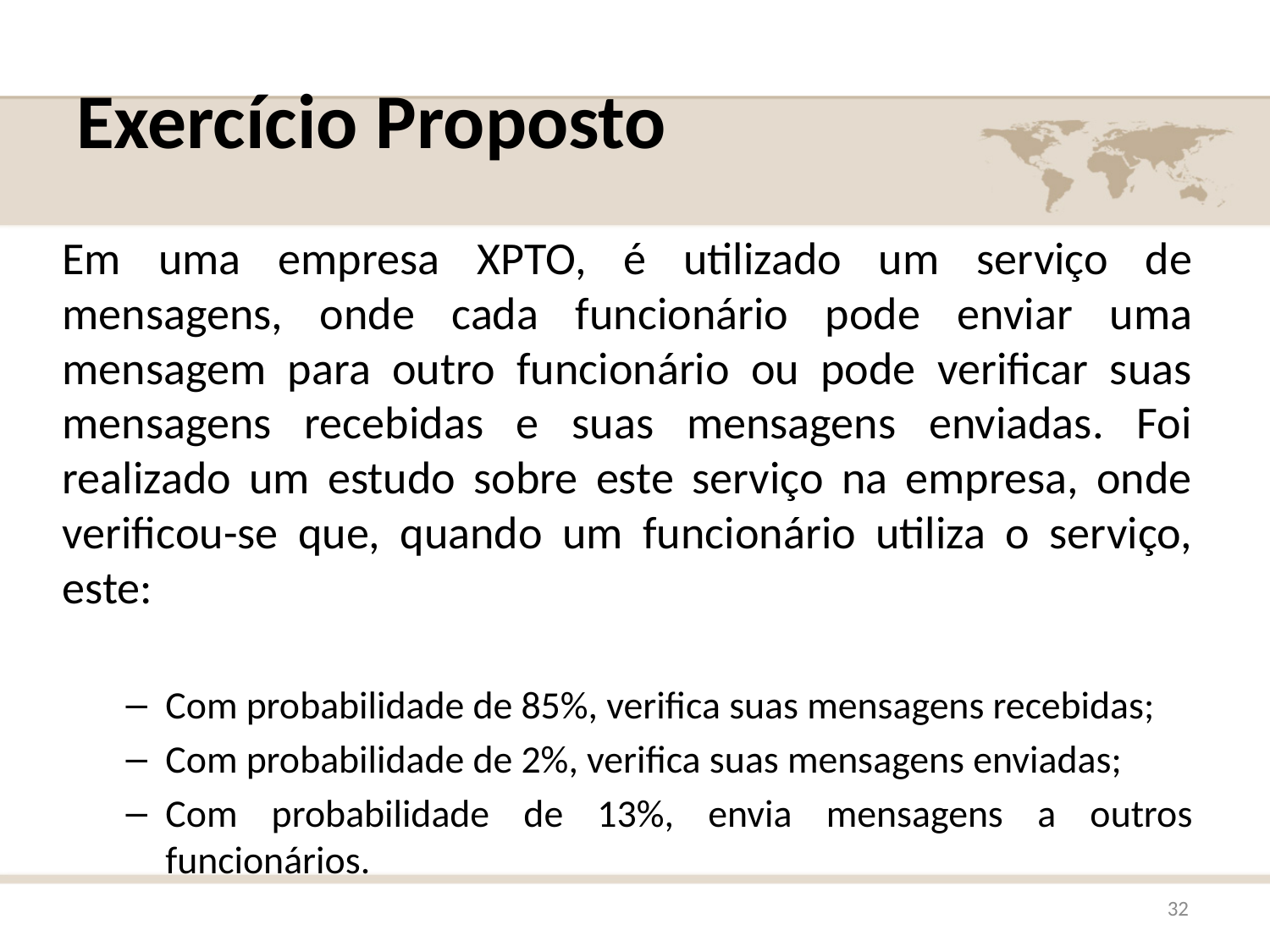

# Exercício Proposto
Em uma empresa XPTO, é utilizado um serviço de mensagens, onde cada funcionário pode enviar uma mensagem para outro funcionário ou pode verificar suas mensagens recebidas e suas mensagens enviadas. Foi realizado um estudo sobre este serviço na empresa, onde verificou-se que, quando um funcionário utiliza o serviço, este:

Com probabilidade de 85%, verifica suas mensagens recebidas;
Com probabilidade de 2%, verifica suas mensagens enviadas;
Com probabilidade de 13%, envia mensagens a outros funcionários.

32